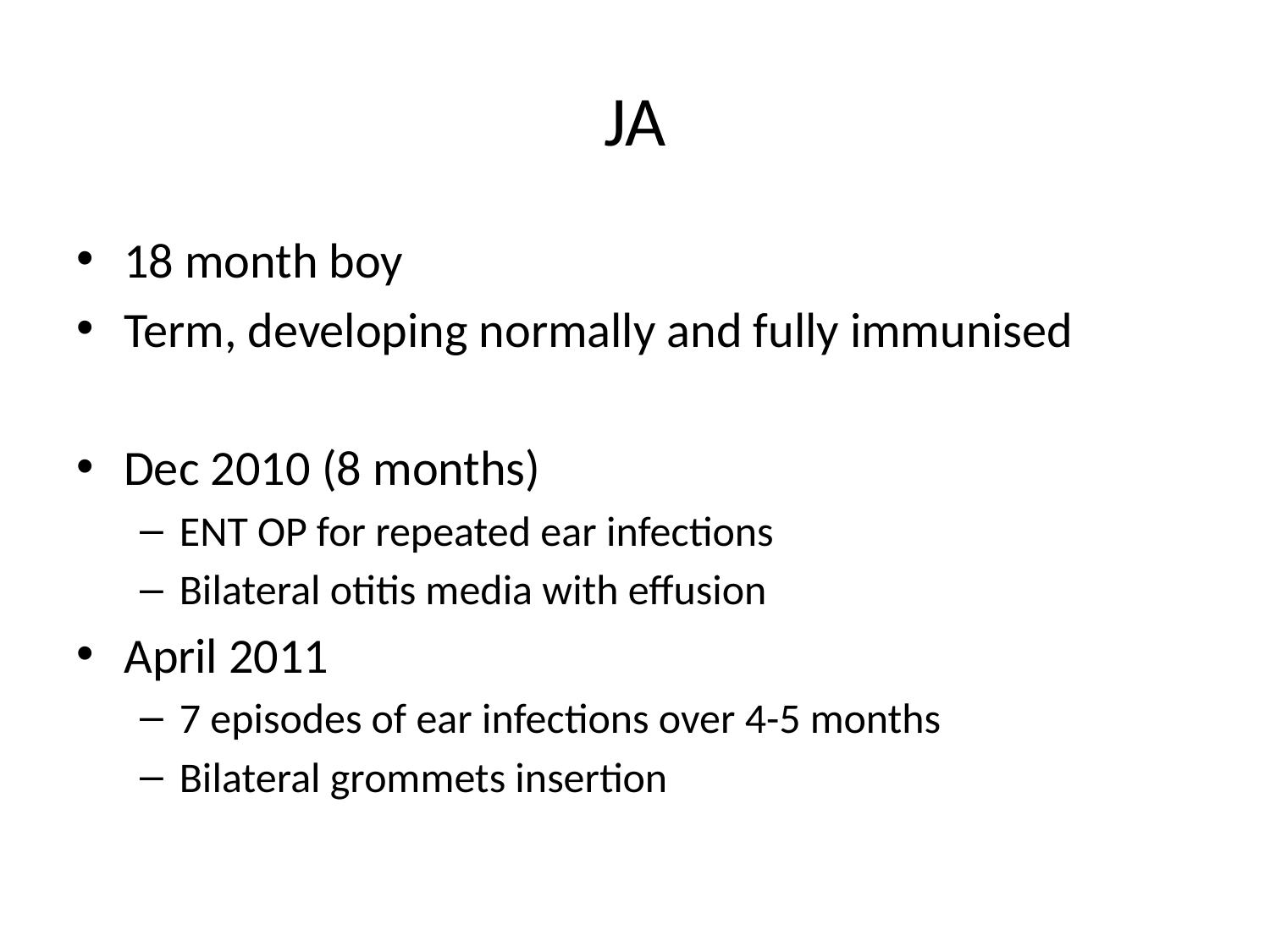

# JA
18 month boy
Term, developing normally and fully immunised

Dec 2010 (8 months)
ENT OP for repeated ear infections
Bilateral otitis media with effusion
April 2011
7 episodes of ear infections over 4-5 months
Bilateral grommets insertion